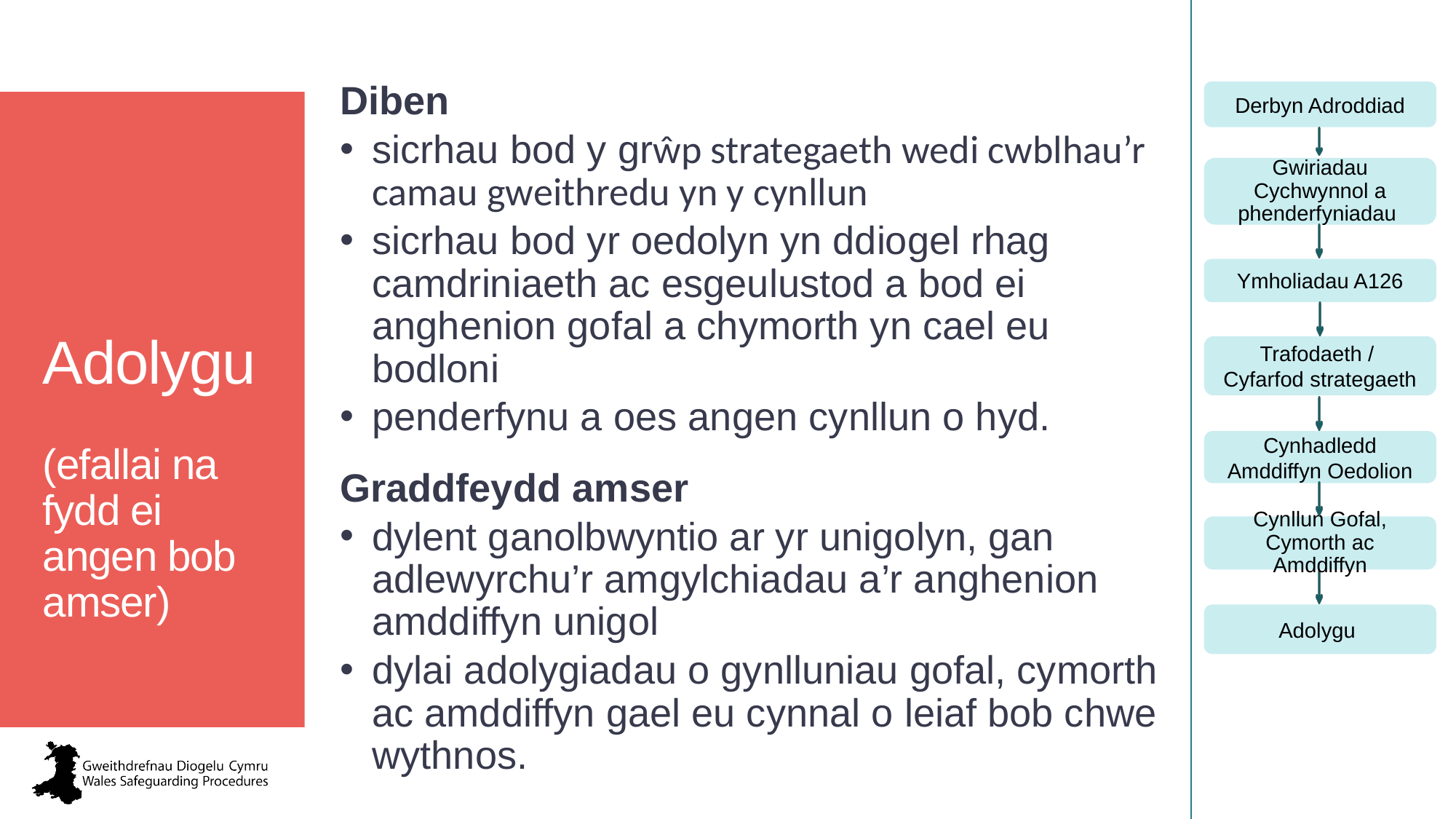

Diben
sicrhau bod y grŵp strategaeth wedi cwblhau’r camau gweithredu yn y cynllun
sicrhau bod yr oedolyn yn ddiogel rhag camdriniaeth ac esgeulustod a bod ei anghenion gofal a chymorth yn cael eu bodloni
penderfynu a oes angen cynllun o hyd.

Graddfeydd amser
dylent ganolbwyntio ar yr unigolyn, gan adlewyrchu’r amgylchiadau a’r anghenion amddiffyn unigol
dylai adolygiadau o gynlluniau gofal, cymorth ac amddiffyn gael eu cynnal o leiaf bob chwe wythnos.

Adolygu

(efallai na fydd ei angen bob amser)